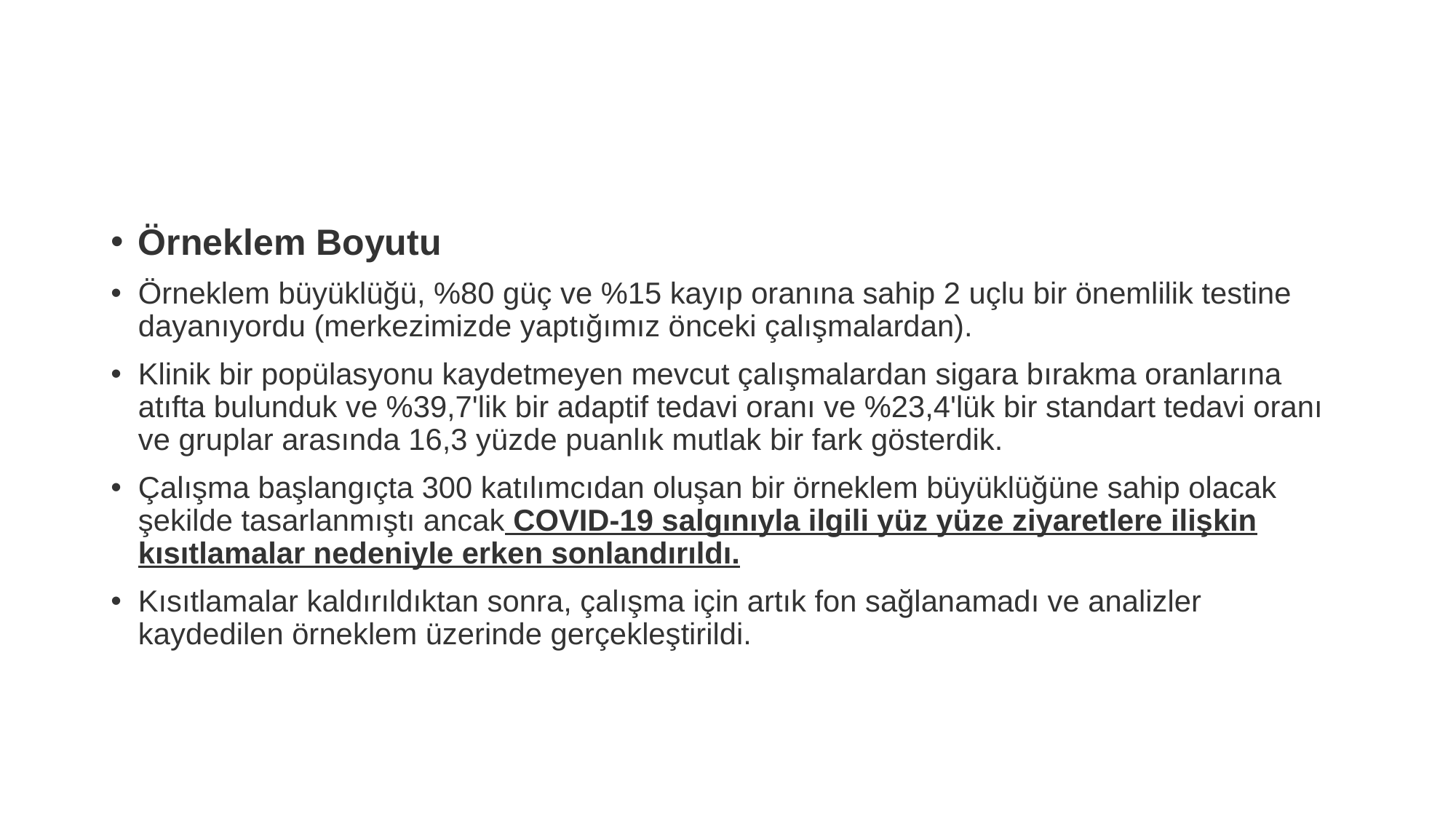

#
Örneklem Boyutu
Örneklem büyüklüğü, %80 güç ve %15 kayıp oranına sahip 2 uçlu bir önemlilik testine dayanıyordu (merkezimizde yaptığımız önceki çalışmalardan).
Klinik bir popülasyonu kaydetmeyen mevcut çalışmalardan sigara bırakma oranlarına atıfta bulunduk ve %39,7'lik bir adaptif tedavi oranı ve %23,4'lük bir standart tedavi oranı ve gruplar arasında 16,3 yüzde puanlık mutlak bir fark gösterdik.
Çalışma başlangıçta 300 katılımcıdan oluşan bir örneklem büyüklüğüne sahip olacak şekilde tasarlanmıştı ancak COVID-19 salgınıyla ilgili yüz yüze ziyaretlere ilişkin kısıtlamalar nedeniyle erken sonlandırıldı.
Kısıtlamalar kaldırıldıktan sonra, çalışma için artık fon sağlanamadı ve analizler kaydedilen örneklem üzerinde gerçekleştirildi.